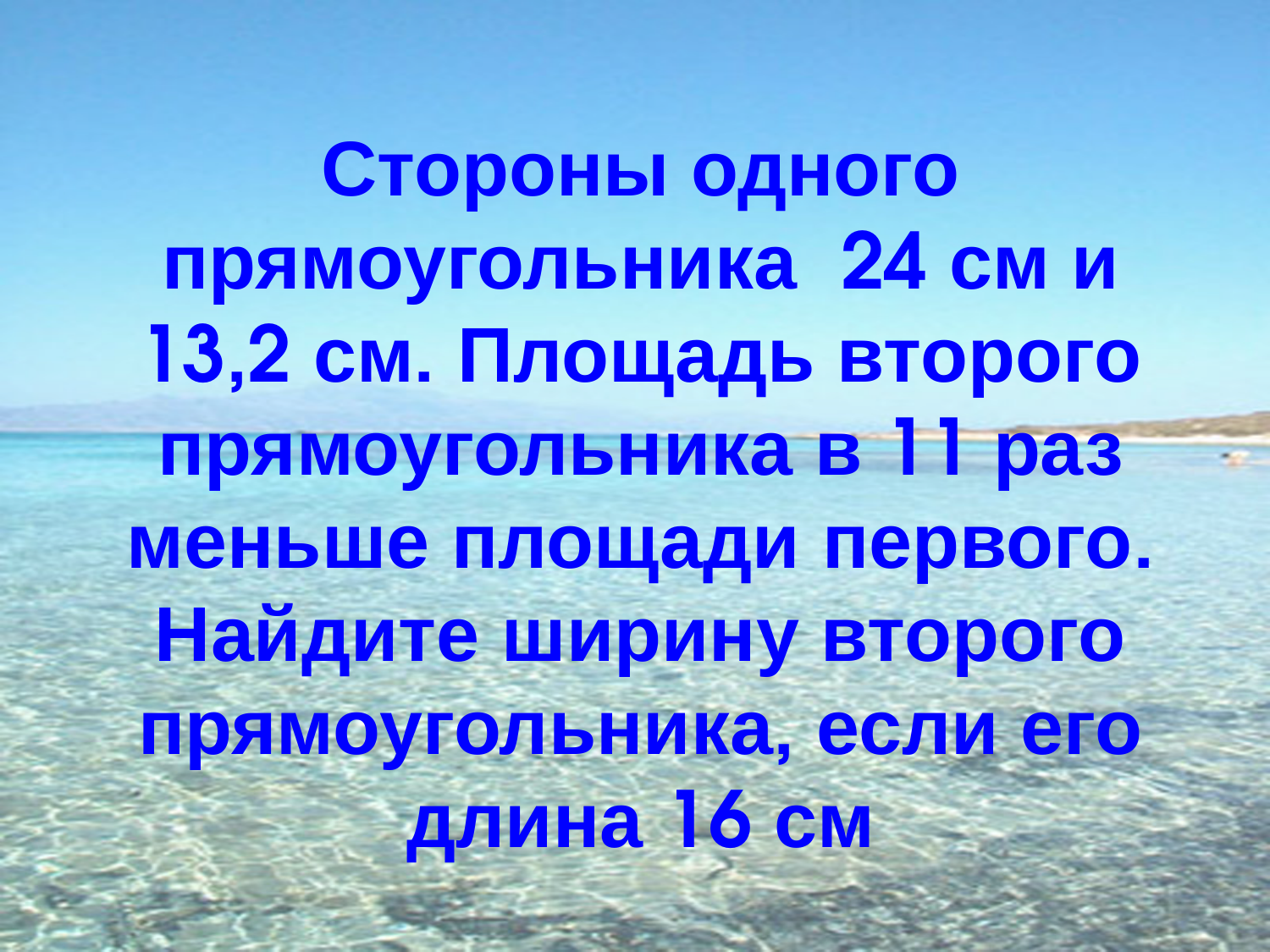

# Стороны одного прямоугольника  24 см и 13,2 см. Площадь второго прямоугольника в 11 раз меньше площади первого. Найдите ширину второго прямоугольника, если его длина 16 см